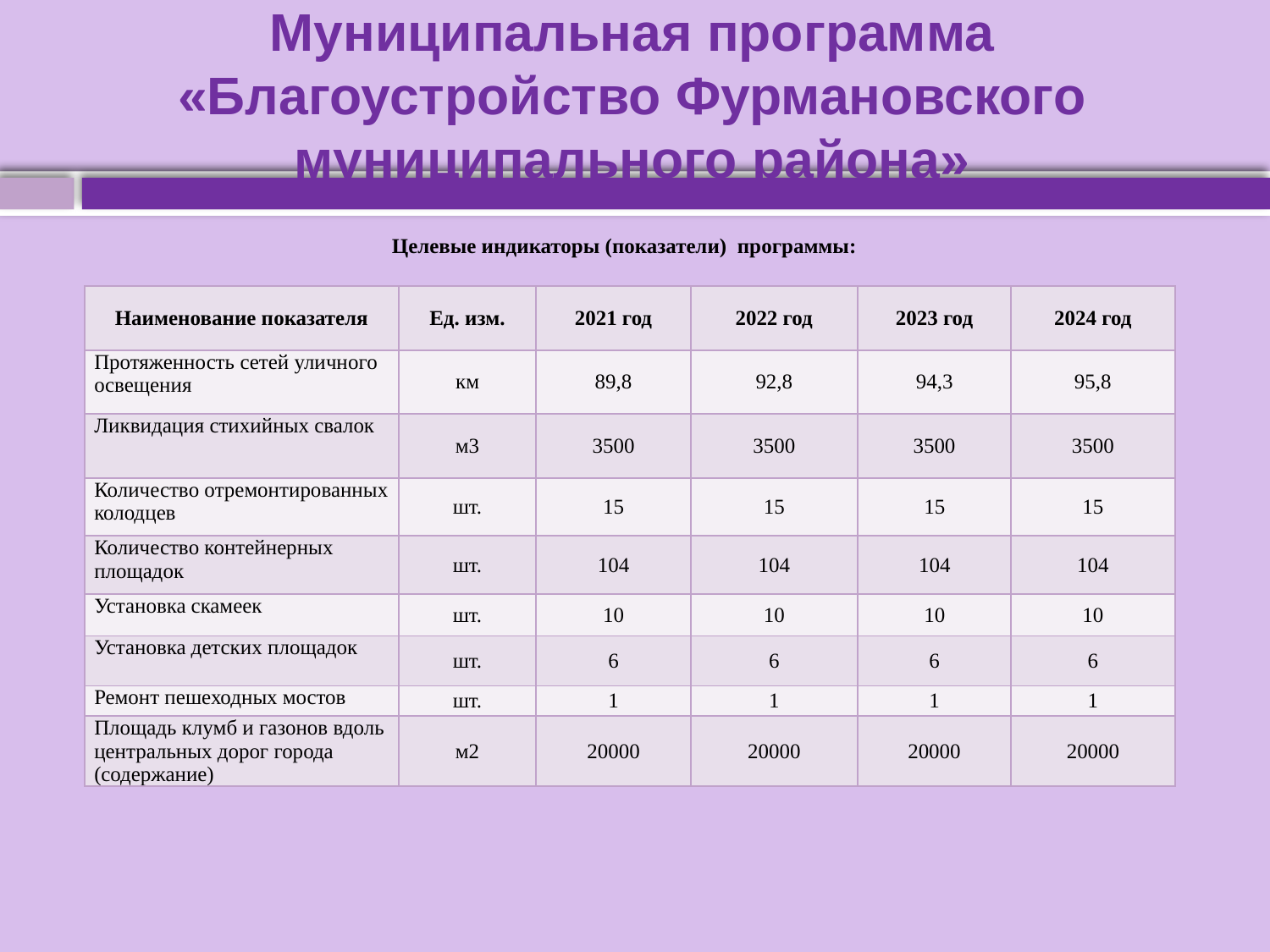

# Муниципальная программа «Благоустройство Фурмановского муниципального района»
Целевые индикаторы (показатели)  программы:

| Наименование показателя | Ед. изм. | 2021 год | 2022 год | 2023 год | 2024 год |
| --- | --- | --- | --- | --- | --- |
| Протяженность сетей уличного освещения | км | 89,8 | 92,8 | 94,3 | 95,8 |
| Ликвидация стихийных свалок | м3 | 3500 | 3500 | 3500 | 3500 |
| Количество отремонтированных колодцев | шт. | 15 | 15 | 15 | 15 |
| Количество контейнерных площадок | шт. | 104 | 104 | 104 | 104 |
| Установка скамеек | шт. | 10 | 10 | 10 | 10 |
| Установка детских площадок | шт. | 6 | 6 | 6 | 6 |
| Ремонт пешеходных мостов | шт. | 1 | 1 | 1 | 1 |
| Площадь клумб и газонов вдоль центральных дорог города (содержание) | м2 | 20000 | 20000 | 20000 | 20000 |